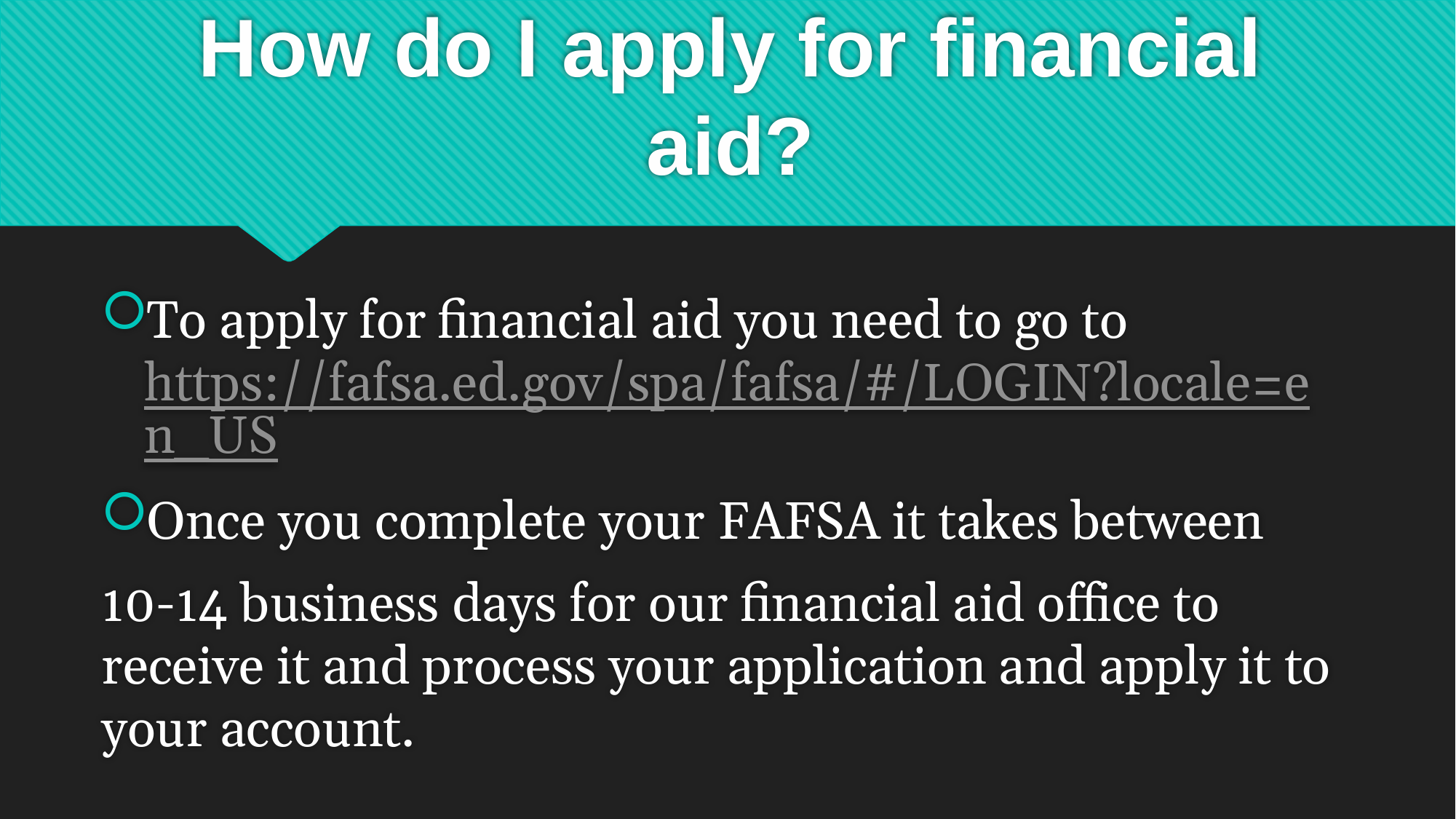

# How do I apply for financial aid?
To apply for financial aid you need to go to https://fafsa.ed.gov/spa/fafsa/#/LOGIN?locale=en_US
Once you complete your FAFSA it takes between
10-14 business days for our financial aid office to receive it and process your application and apply it to your account.